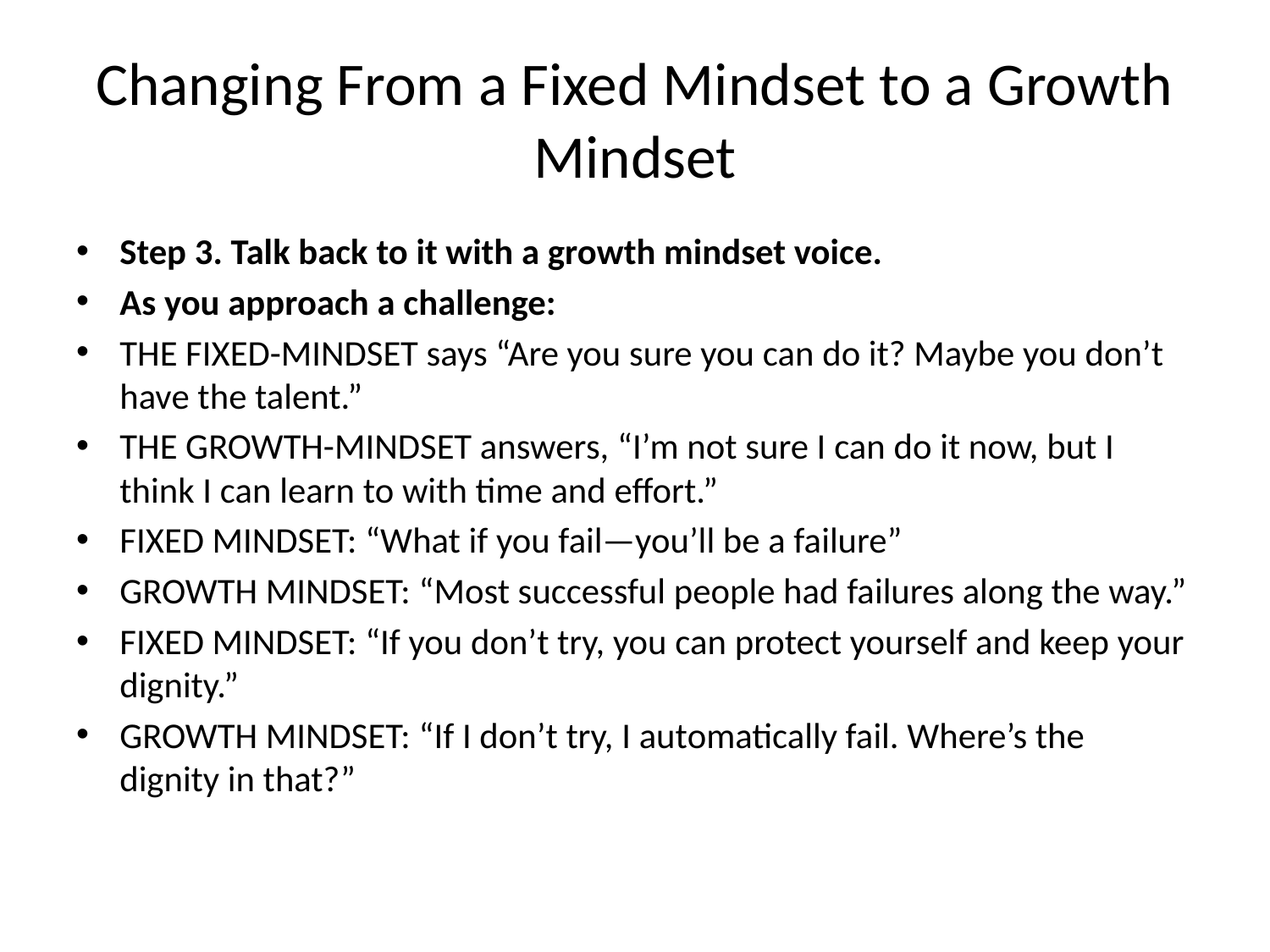

# Changing From a Fixed Mindset to a Growth Mindset
Step 3. Talk back to it with a growth mindset voice.
As you approach a challenge:
THE FIXED-MINDSET says “Are you sure you can do it? Maybe you don’t have the talent.”
THE GROWTH-MINDSET answers, “I’m not sure I can do it now, but I think I can learn to with time and effort.”
FIXED MINDSET: “What if you fail—you’ll be a failure”
GROWTH MINDSET: “Most successful people had failures along the way.”
FIXED MINDSET: “If you don’t try, you can protect yourself and keep your dignity.”
GROWTH MINDSET: “If I don’t try, I automatically fail. Where’s the dignity in that?”